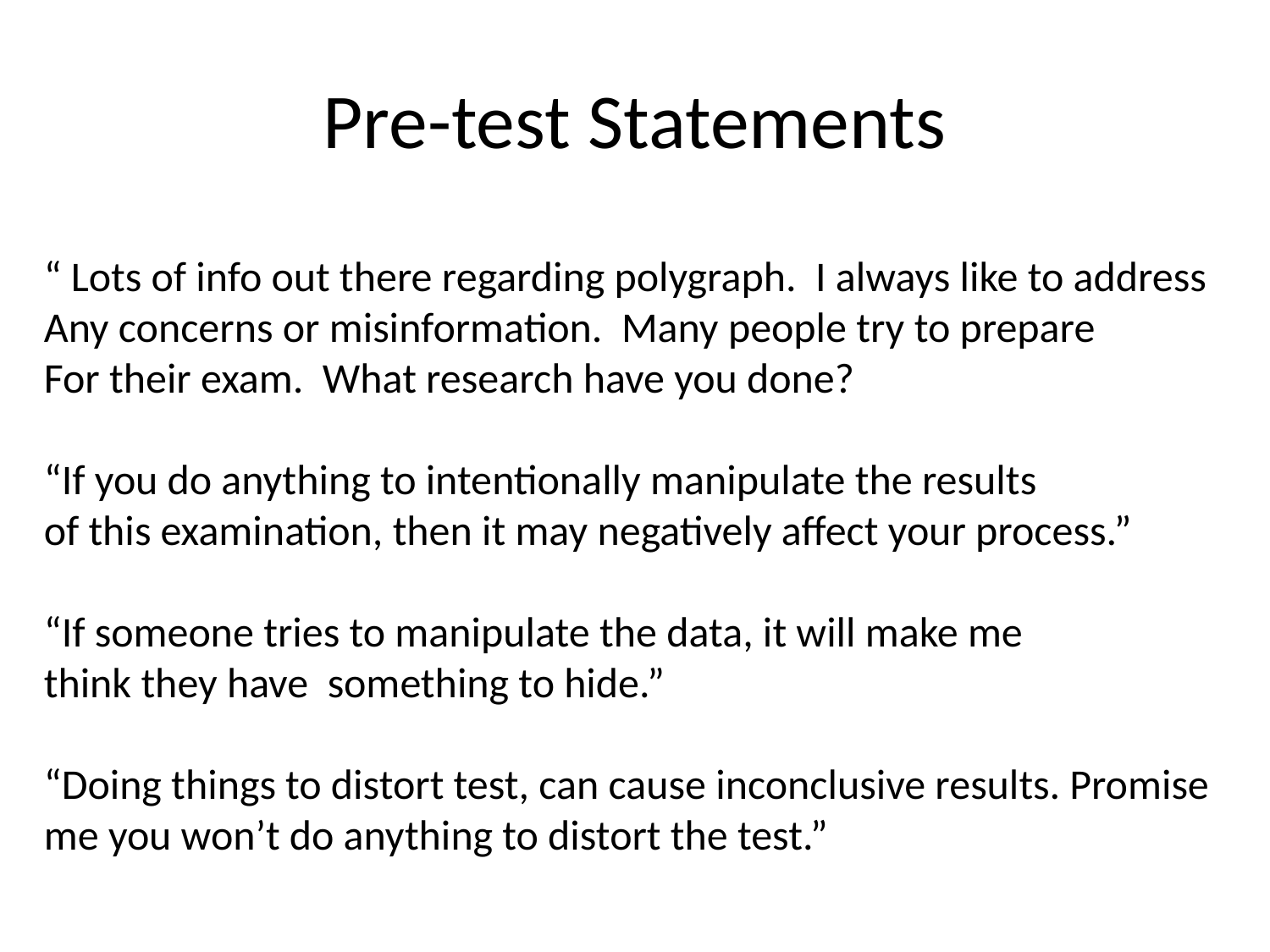

# Pre-test Statements
“ Lots of info out there regarding polygraph.  I always like to address
Any concerns or misinformation.  Many people try to prepare
For their exam.  What research have you done?

“If you do anything to intentionally manipulate the results
of this examination, then it may negatively affect your process.”

“If someone tries to manipulate the data, it will make me
think they have  something to hide.”

“Doing things to distort test, can cause inconclusive results. Promise
me you won’t do anything to distort the test.”